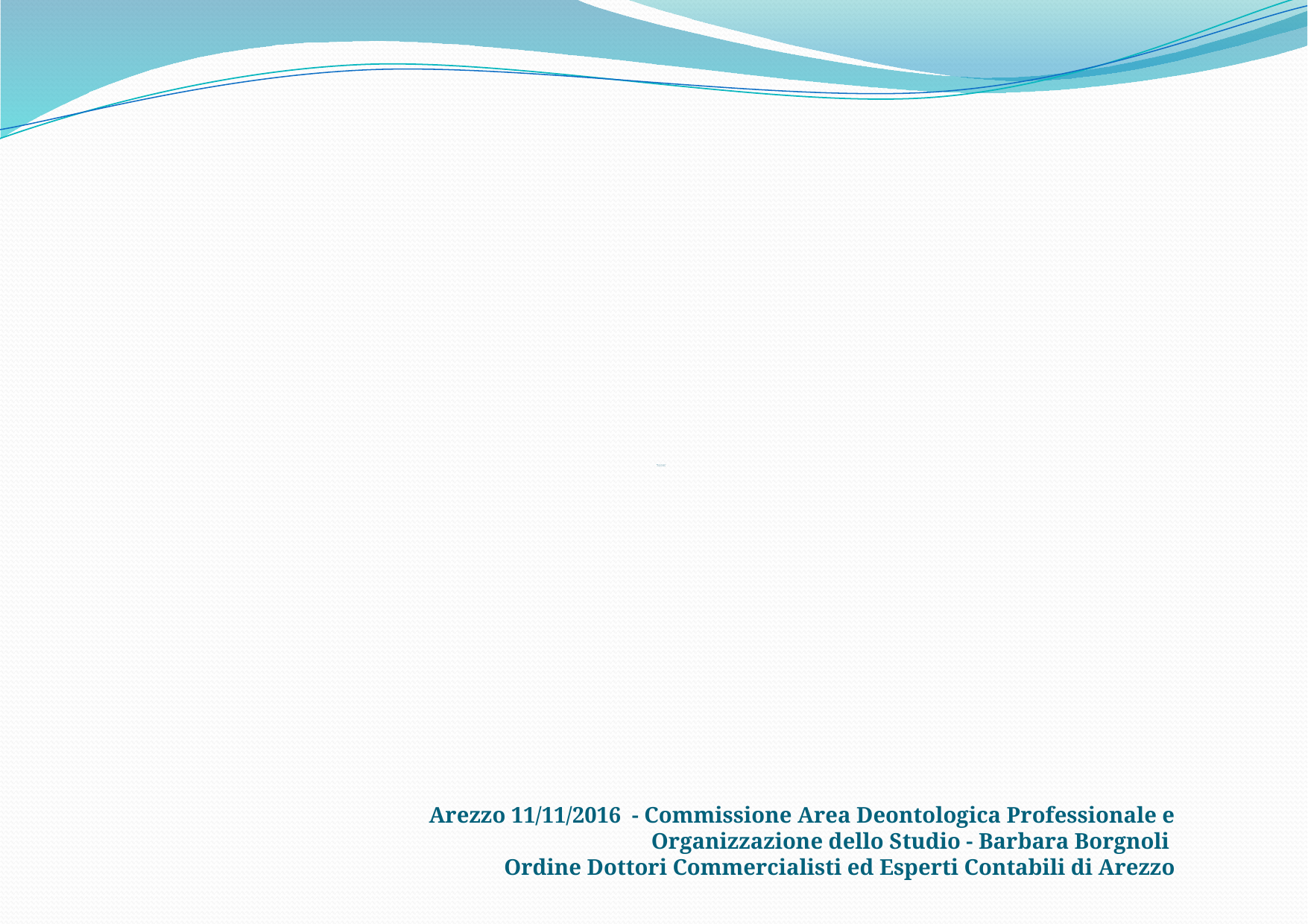

# COSTITUZIONE DI ASSOCIAZIONE PROFESSIONALE E SOCIETA’ TRA PROFESSIONISTI: QUALCHE ELEMENTO A CONFRONTO
Arezzo 11/11/2016  - Commissione Area Deontologica Professionale e Organizzazione dello Studio - Barbara Borgnoli
Ordine Dottori Commercialisti ed Esperti Contabili di Arezzo